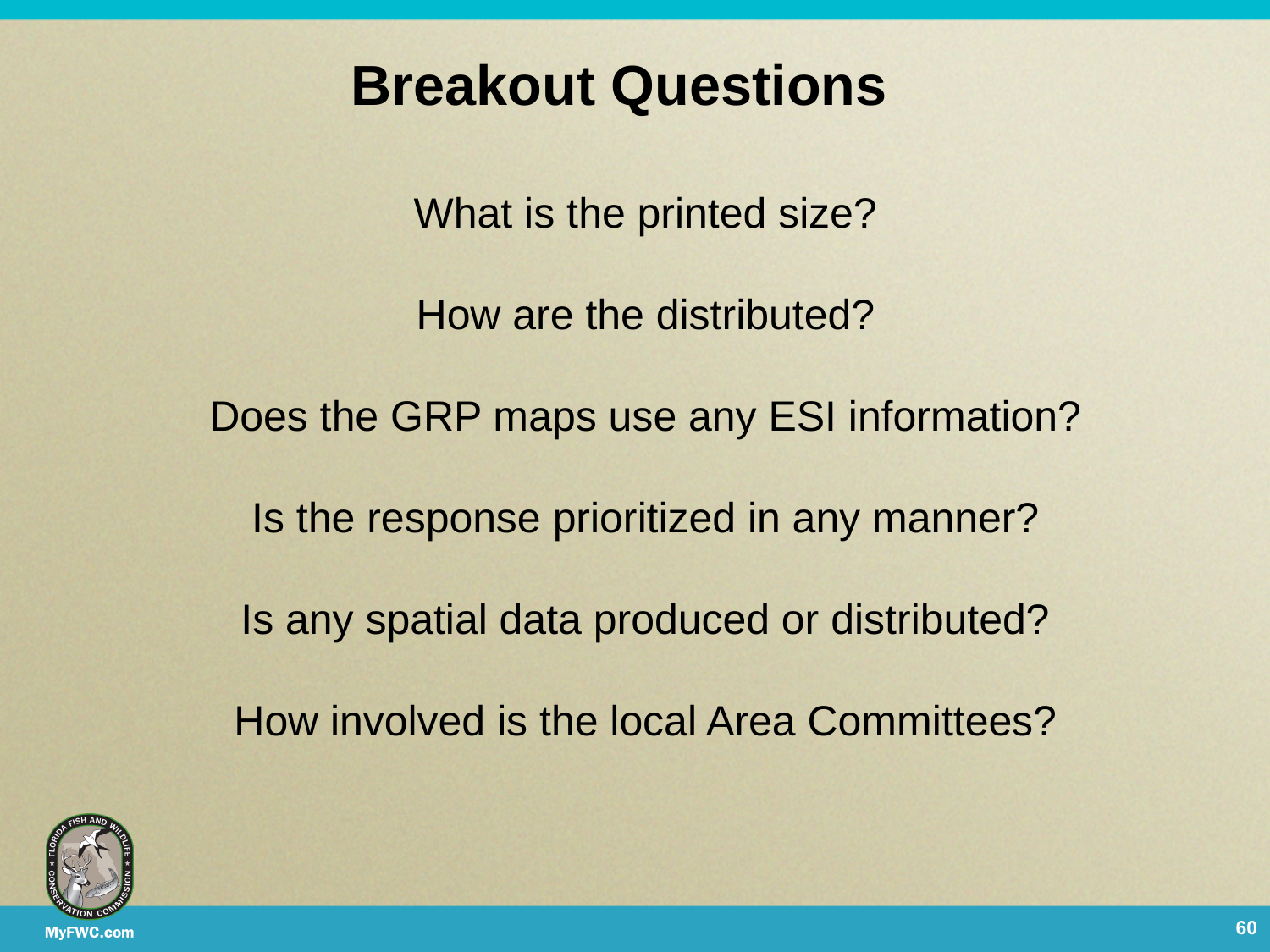

Breakout Questions

What is the printed size?
How are the distributed?
Does the GRP maps use any ESI information?
Is the response prioritized in any manner?
Is any spatial data produced or distributed?
How involved is the local Area Committees?
60